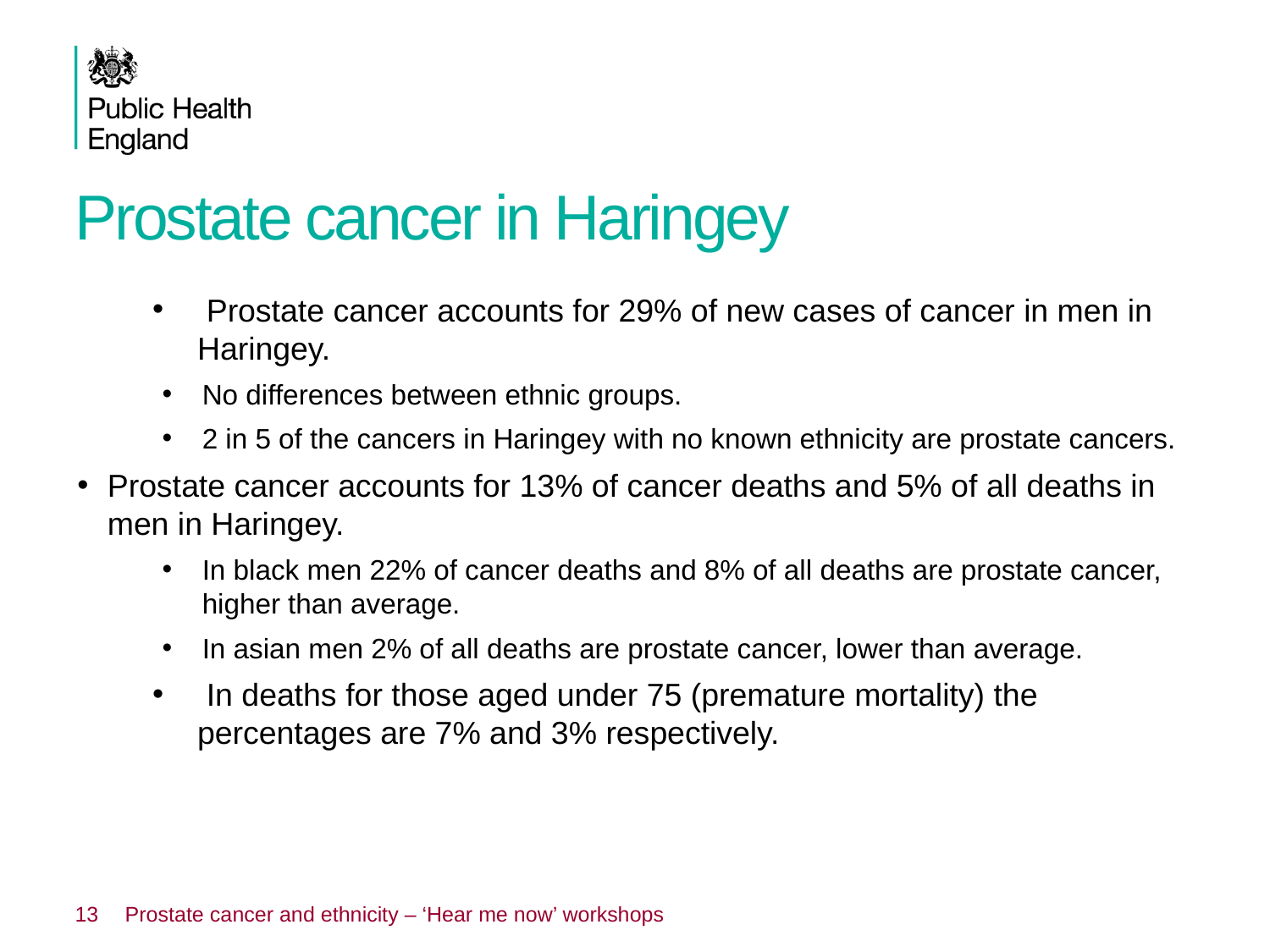

# Prostate cancer in Haringey
 Prostate cancer accounts for 29% of new cases of cancer in men in Haringey.
No differences between ethnic groups.
2 in 5 of the cancers in Haringey with no known ethnicity are prostate cancers.
Prostate cancer accounts for 13% of cancer deaths and 5% of all deaths in men in Haringey.
In black men 22% of cancer deaths and 8% of all deaths are prostate cancer, higher than average.
In asian men 2% of all deaths are prostate cancer, lower than average.
 In deaths for those aged under 75 (premature mortality) the percentages are 7% and 3% respectively.

13
Prostate cancer and ethnicity – ‘Hear me now’ workshops